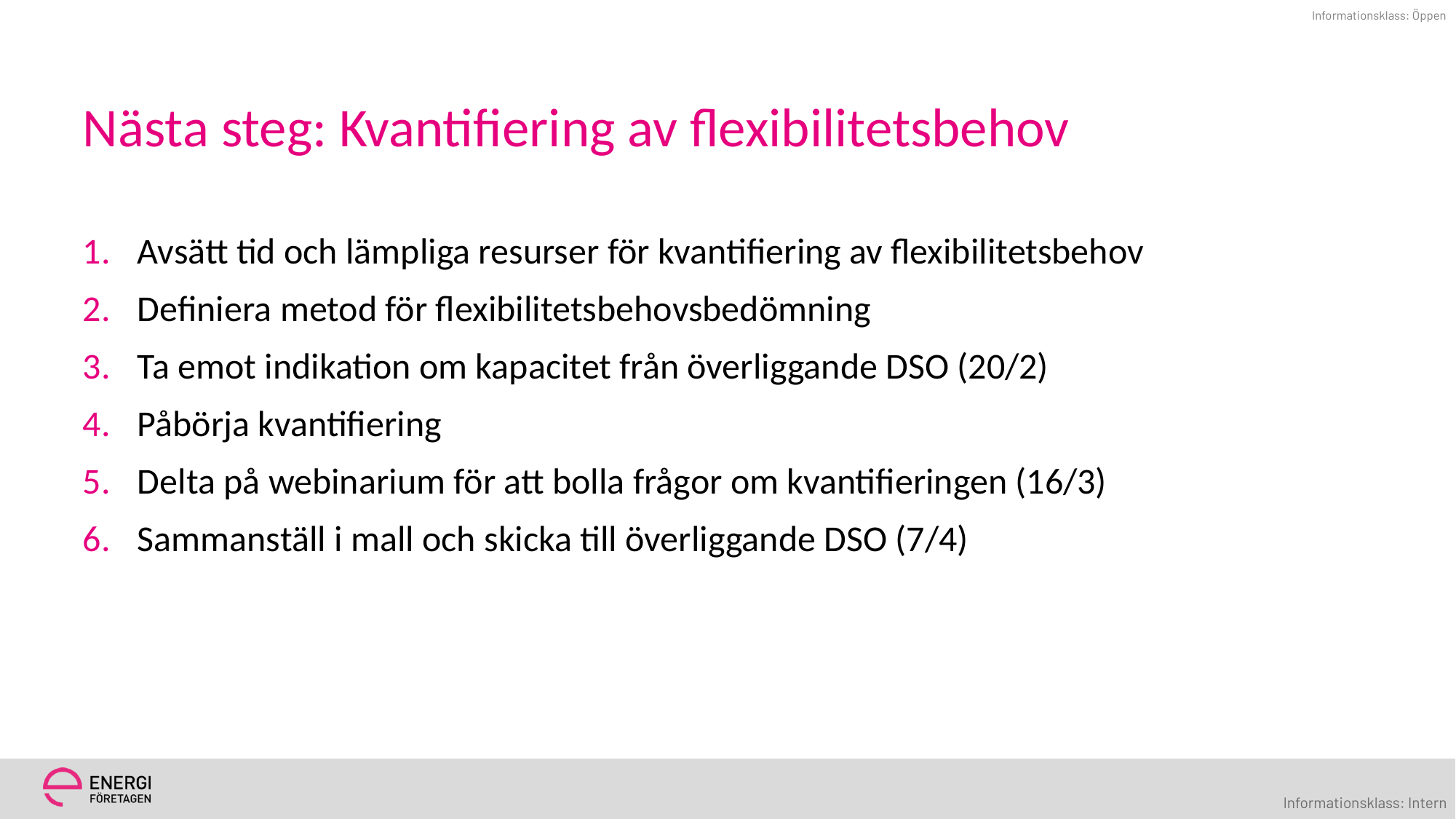

# Nästa steg: Kvantifiering av flexibilitetsbehov

Avsätt tid och lämpliga resurser för kvantifiering av flexibilitetsbehov
Definiera metod för flexibilitetsbehovsbedömning
Ta emot indikation om kapacitet från överliggande DSO (20/2)
Påbörja kvantifiering
Delta på webinarium för att bolla frågor om kvantifieringen (16/3)
Sammanställ i mall och skicka till överliggande DSO (7/4)